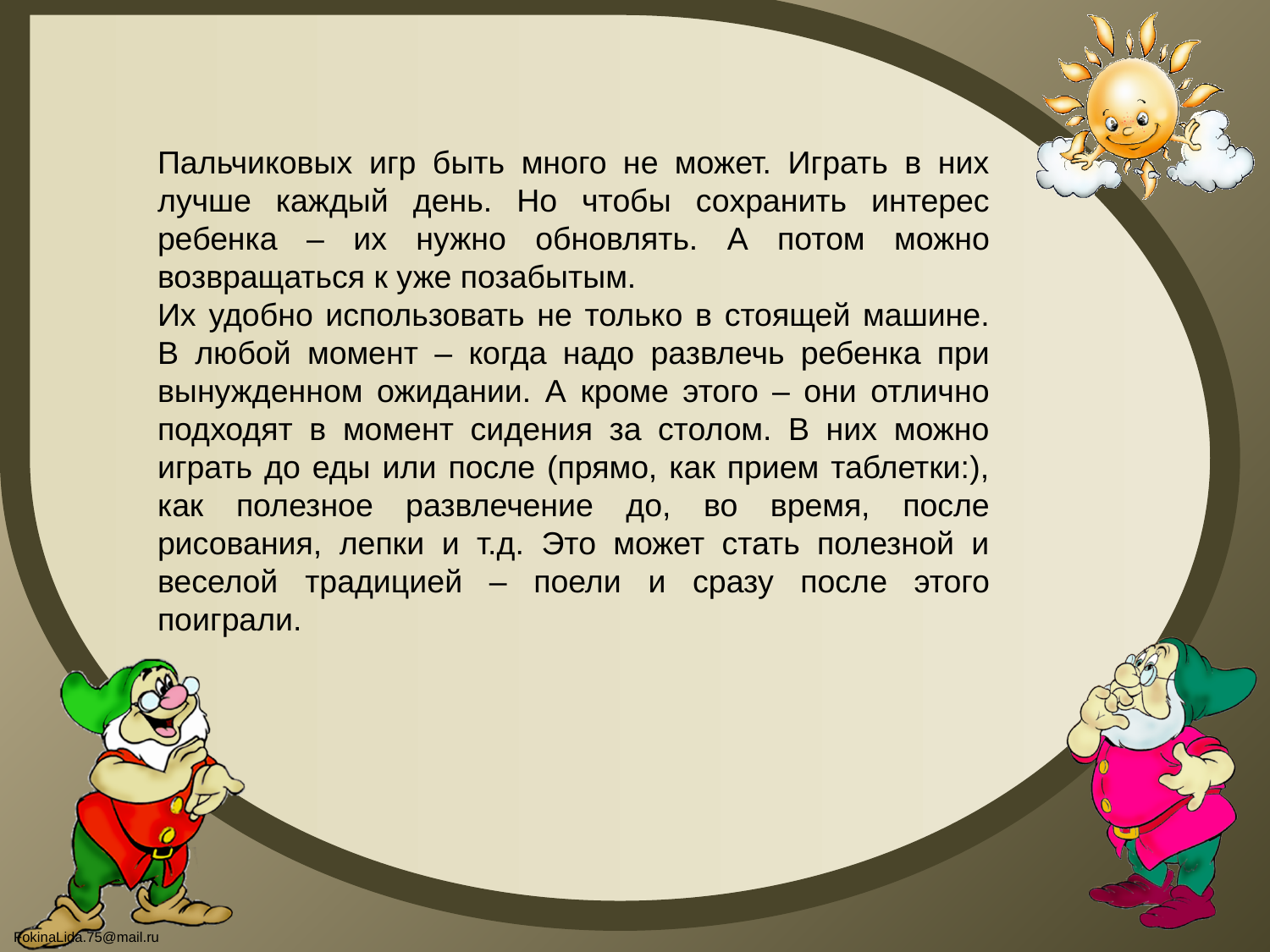

Пальчиковых игр быть много не может. Играть в них лучше каждый день. Но чтобы сохранить интерес ребенка – их нужно обновлять. А потом можно возвращаться к уже позабытым.
Их удобно использовать не только в стоящей машине. В любой момент – когда надо развлечь ребенка при вынужденном ожидании. А кроме этого – они отлично подходят в момент сидения за столом. В них можно играть до еды или после (прямо, как прием таблетки:), как полезное развлечение до, во время, после рисования, лепки и т.д. Это может стать полезной и веселой традицией – поели и сразу после этого поиграли.